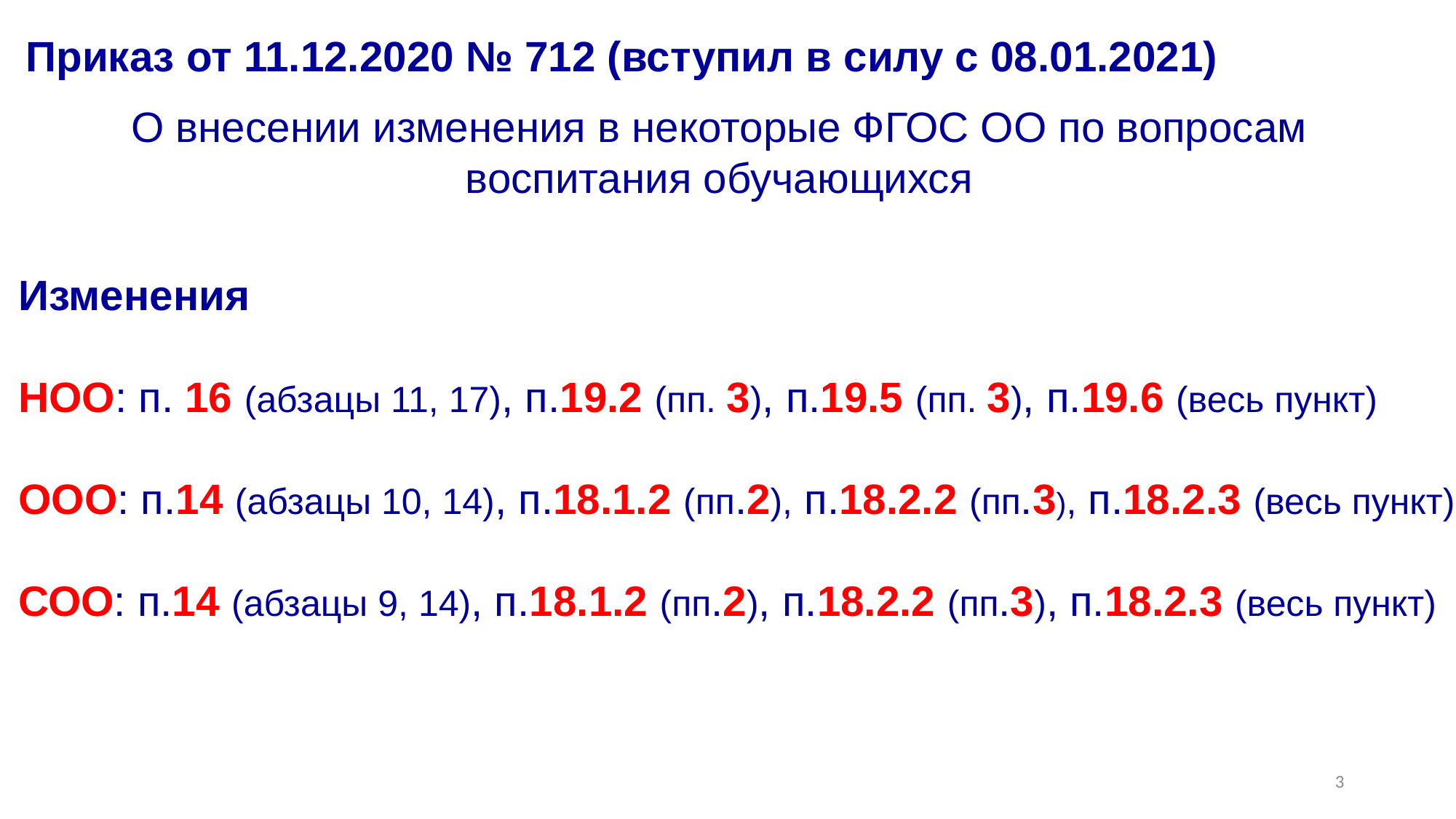

Приказ от 11.12.2020 № 712 (вступил в силу с 08.01.2021)

О внесении изменения в некоторые ФГОС ОО по вопросам воспитания обучающихся
Изменения

НОО: п. 16 (абзацы 11, 17), п.19.2 (пп. 3), п.19.5 (пп. 3), п.19.6 (весь пункт)

ООО: п.14 (абзацы 10, 14), п.18.1.2 (пп.2), п.18.2.2 (пп.3), п.18.2.3 (весь пункт)

СОО: п.14 (абзацы 9, 14), п.18.1.2 (пп.2), п.18.2.2 (пп.3), п.18.2.3 (весь пункт)
3